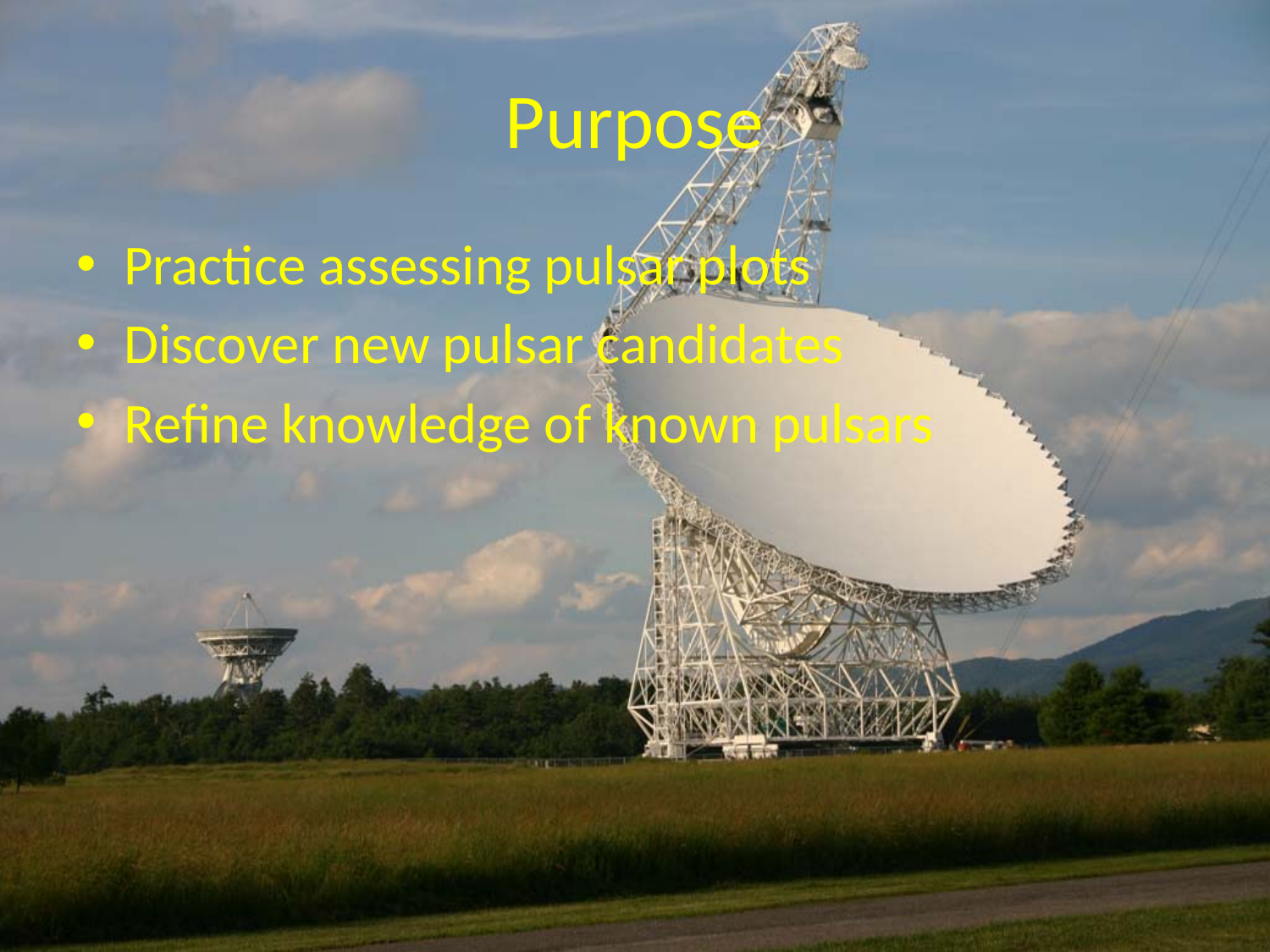

# Purpose
Practice assessing pulsar plots
Discover new pulsar candidates
Refine knowledge of known pulsars